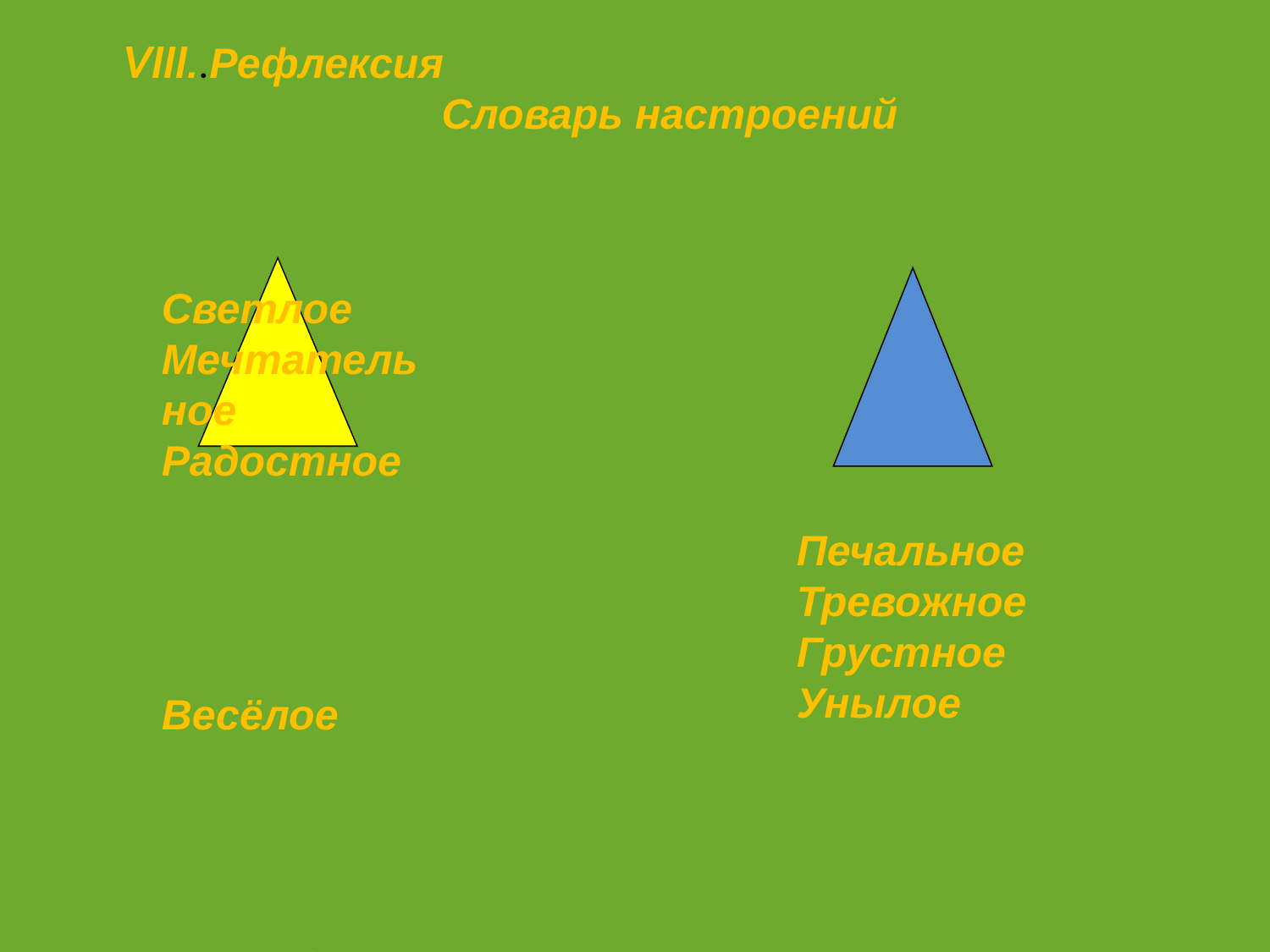

VIII..Рефлексия
                           Словарь настроений

Светлое
Мечтательное
Радостное
Весёлое
Спокойное
Задумчивое

Печальное
Тревожное
Грустное
Унылое